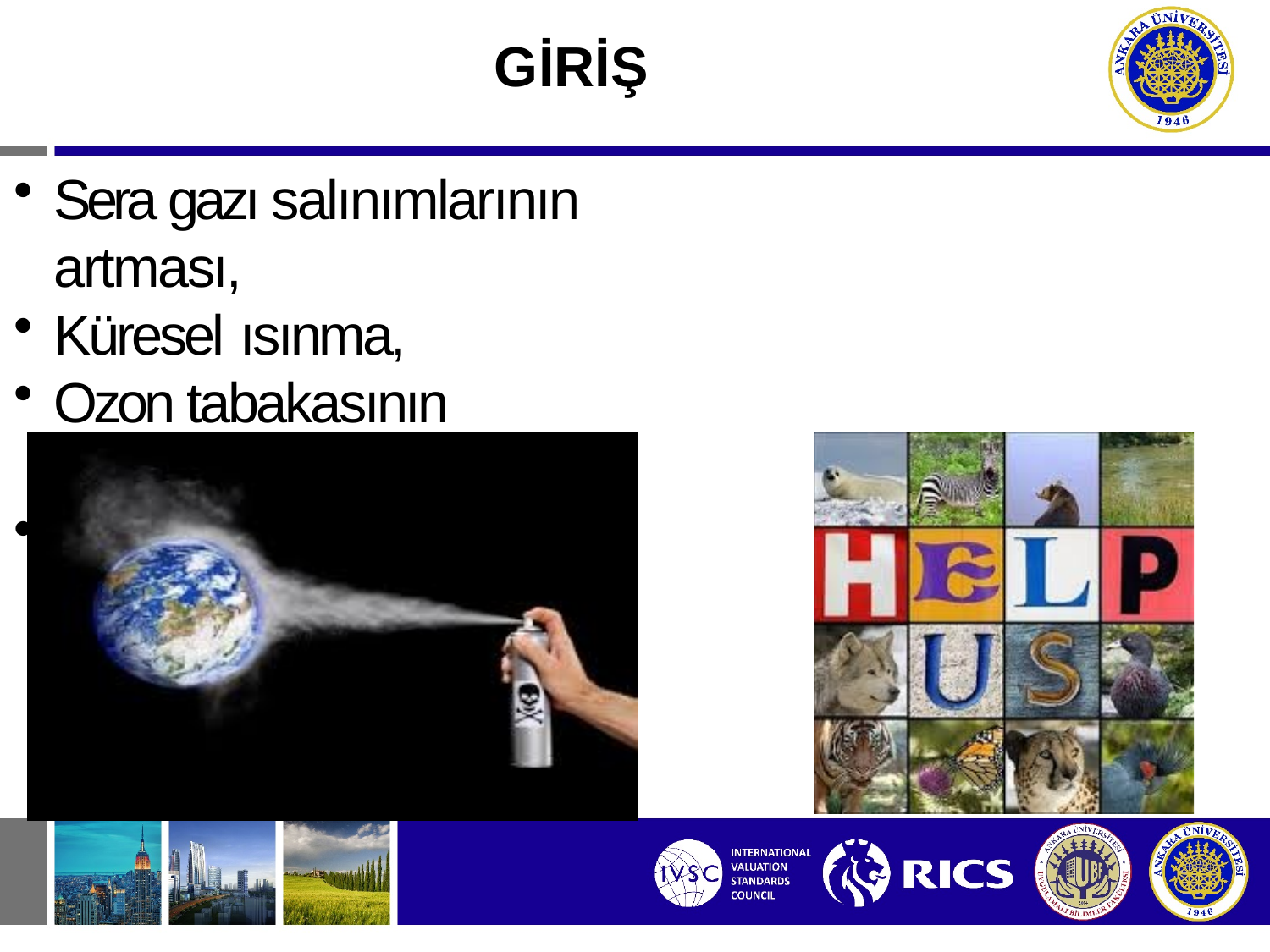

GİRİŞ

Sera gazı salınımlarının artması,
Küresel ısınma,
Ozon tabakasının aşınması ve
Biyo-çeşitliliğin azalması ….